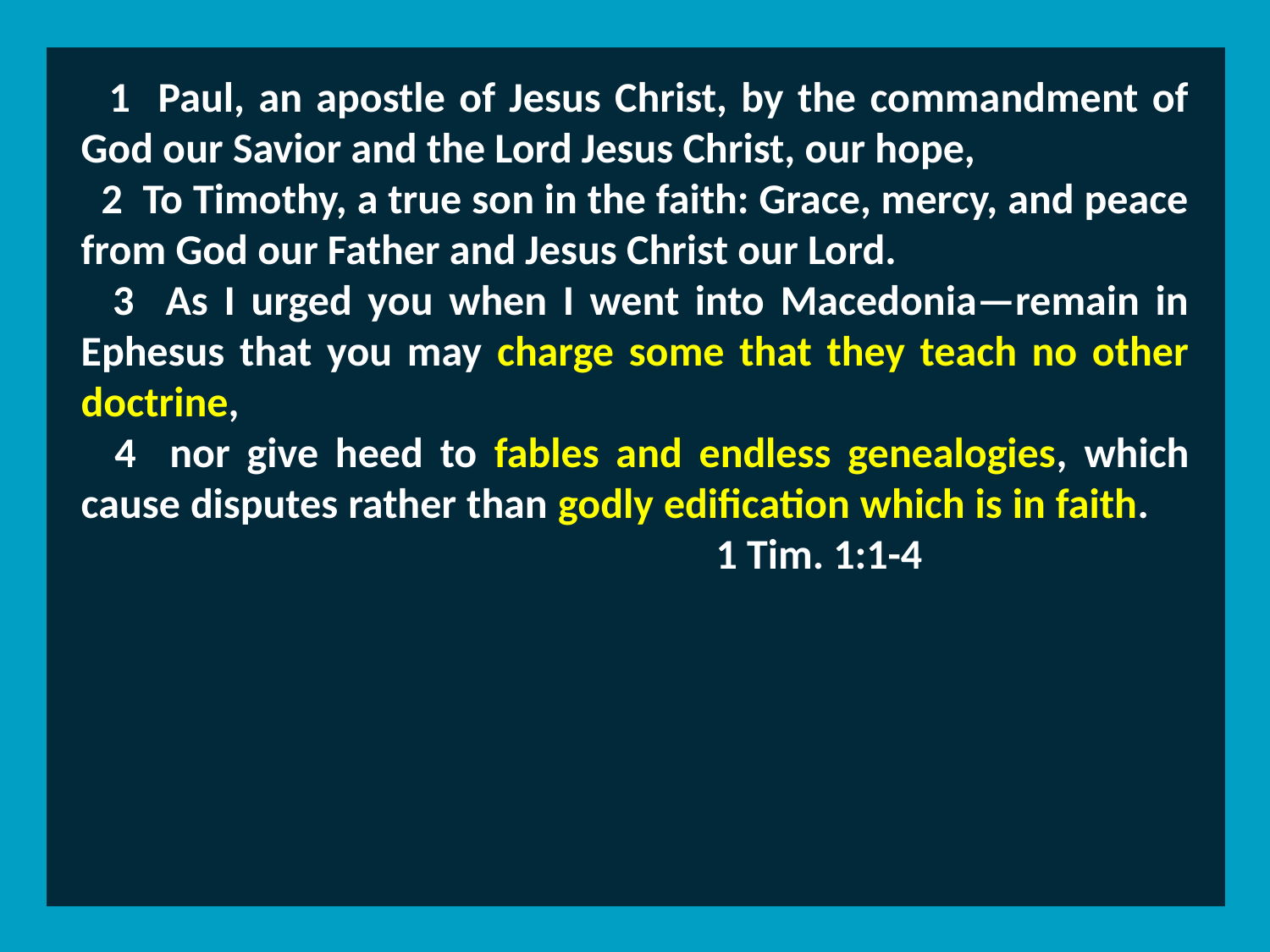

1  Paul, an apostle of Jesus Christ, by the commandment of God our Savior and the Lord Jesus Christ, our hope,
  2  To Timothy, a true son in the faith: Grace, mercy, and peace from God our Father and Jesus Christ our Lord.
  3  As I urged you when I went into Macedonia—remain in Ephesus that you may charge some that they teach no other doctrine,
  4  nor give heed to fables and endless genealogies, which cause disputes rather than godly edification which is in faith.        		1 Tim. 1:1-4